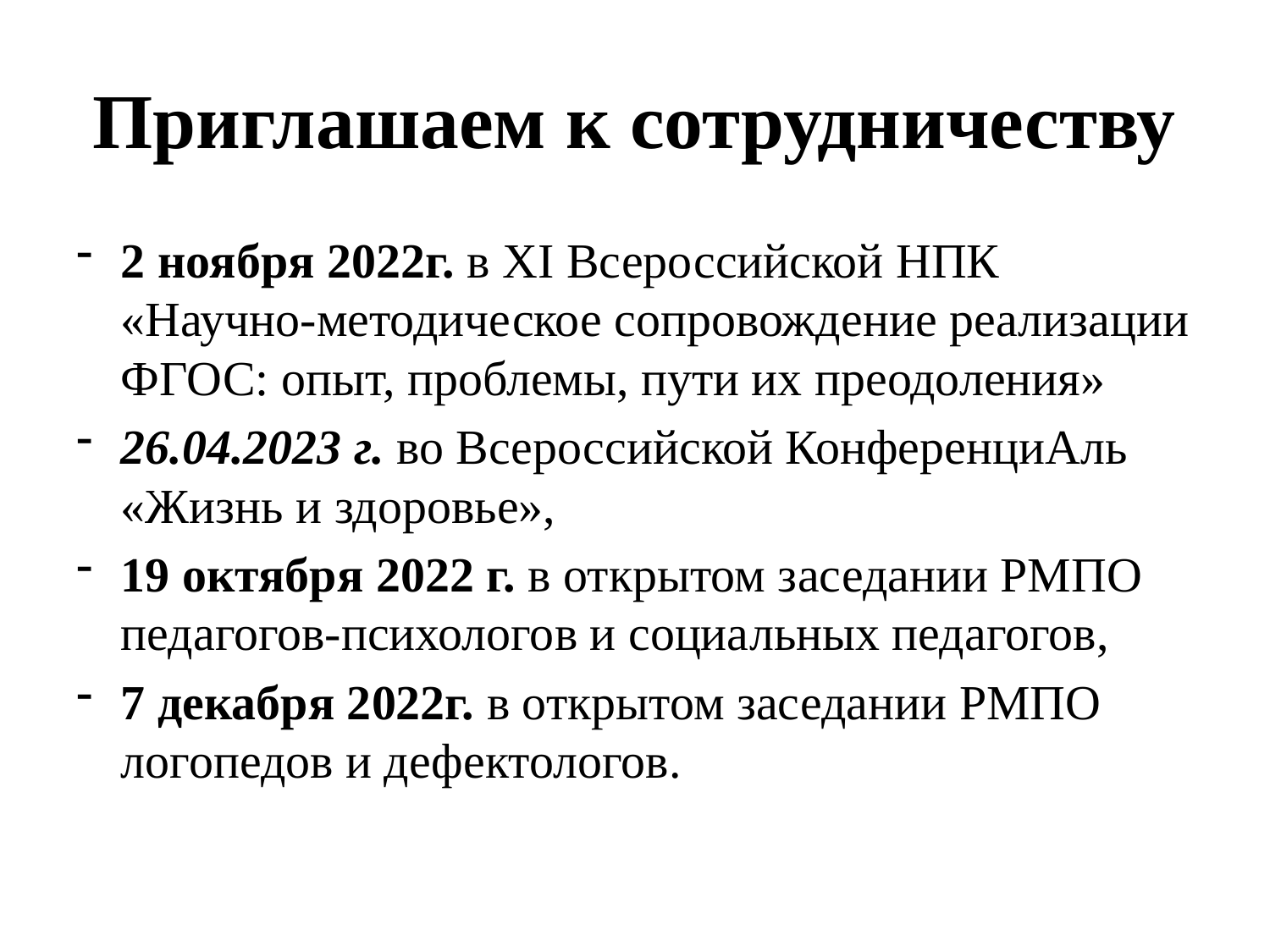

# Приглашаем к сотрудничеству
2 ноября 2022г. в XI Всероссийской НПК «Научно-методическое сопровождение реализации ФГОС: опыт, проблемы, пути их преодоления»
26.04.2023 г. во Всероссийской КонференциАль «Жизнь и здоровье»,
19 октября 2022 г. в открытом заседании РМПО педагогов-психологов и социальных педагогов,
7 декабря 2022г. в открытом заседании РМПО логопедов и дефектологов.